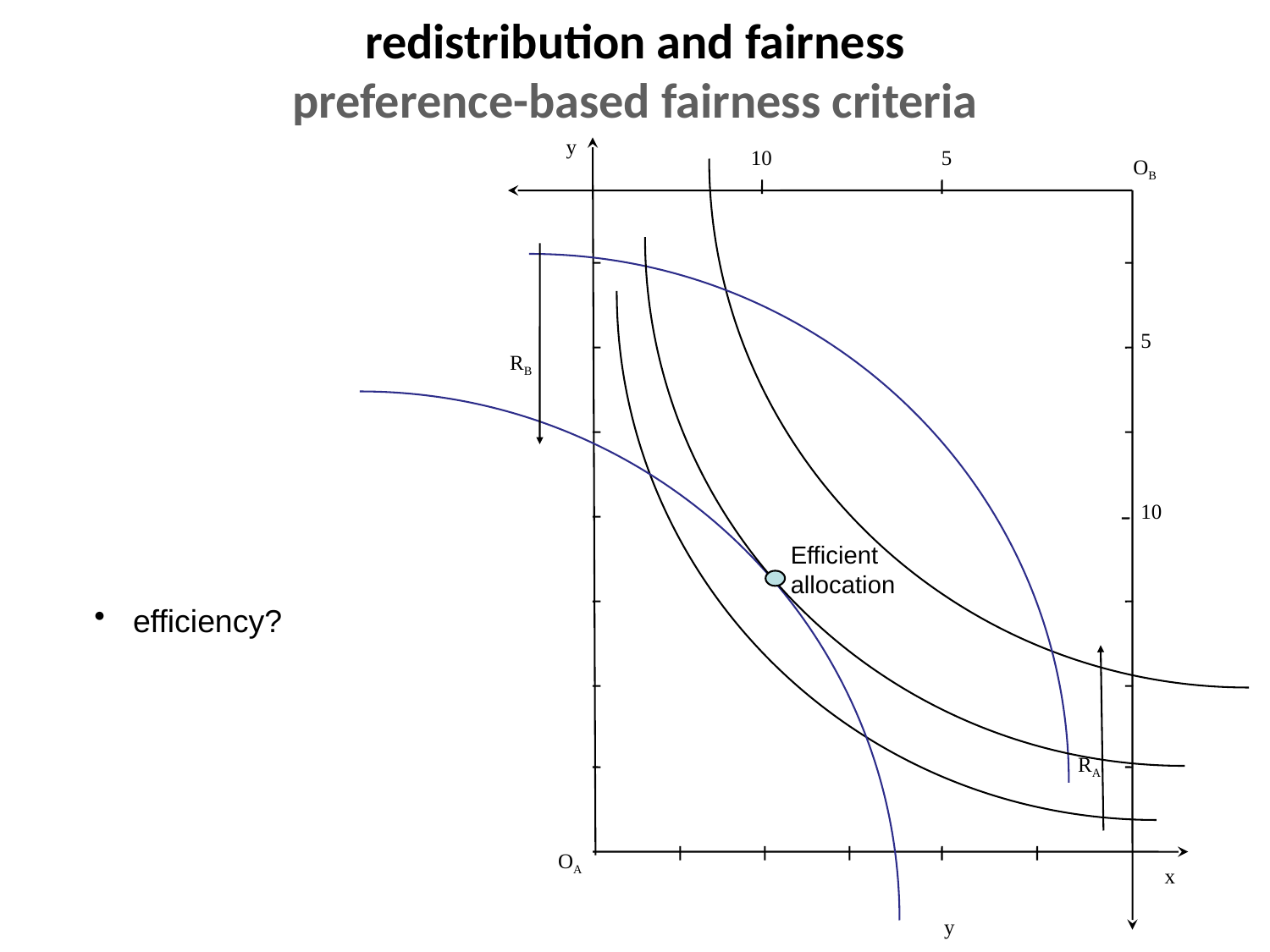

redistribution and fairness
preference-based fairness criteria
y

10
5
OB

5
RB

10

Efficient
allocation

 efficiency?

RA

OA

x
y